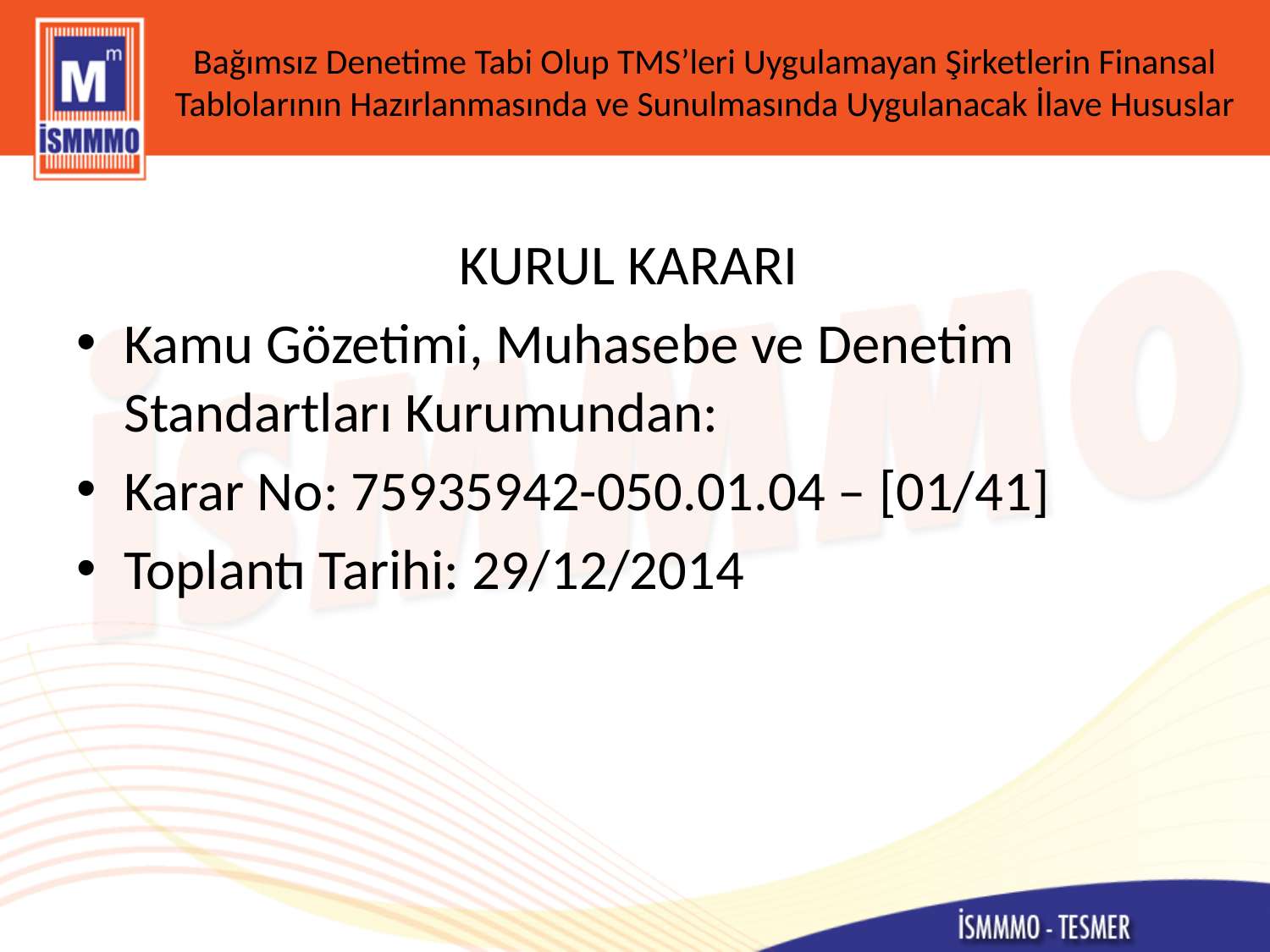

# Bağımsız Denetime Tabi Olup TMS’leri Uygulamayan Şirketlerin Finansal Tablolarının Hazırlanmasında ve Sunulmasında Uygulanacak İlave Hususlar
KURUL KARARI
Kamu Gözetimi, Muhasebe ve Denetim Standartları Kurumundan:
Karar No: 75935942-050.01.04 – [01/41]
Toplantı Tarihi: 29/12/2014